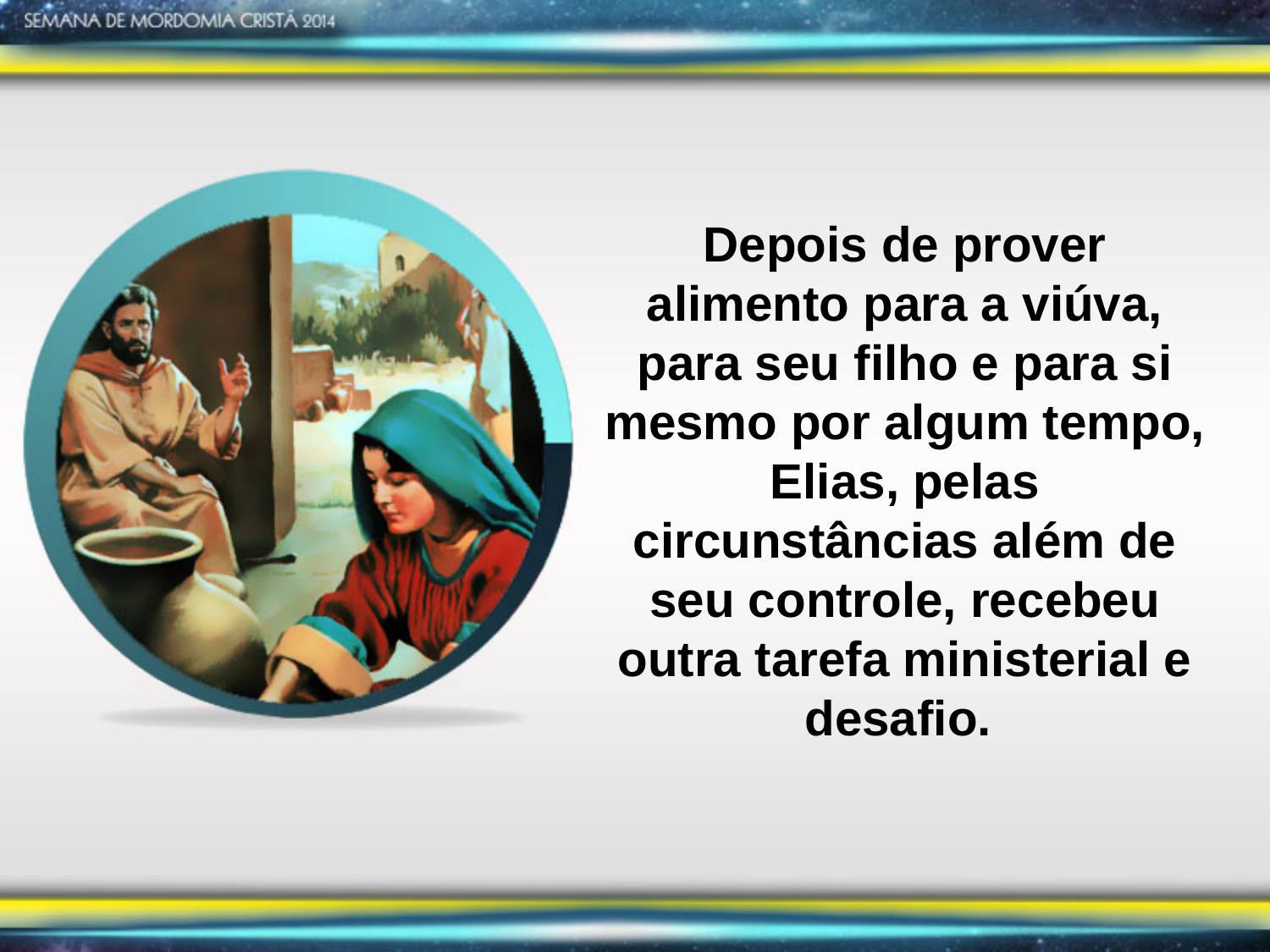

Depois de prover alimento para a viúva, para seu filho e para si mesmo por algum tempo, Elias, pelas circunstâncias além de seu controle, recebeu outra tarefa ministerial e desafio.